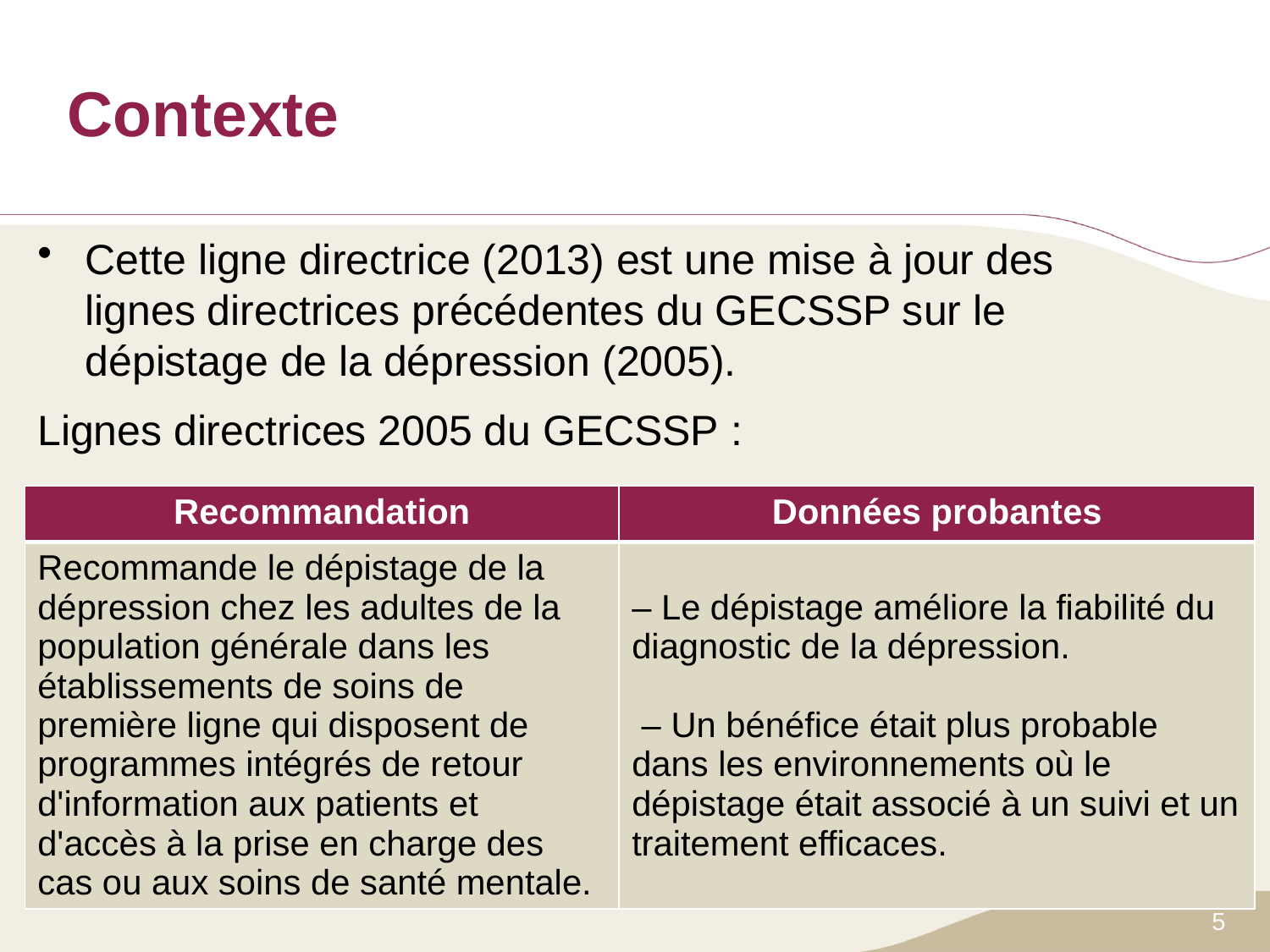

# Contexte
Cette ligne directrice (2013) est une mise à jour des lignes directrices précédentes du GECSSP sur le dépistage de la dépression (2005).

Lignes directrices 2005 du GECSSP :

| Recommandation | Données probantes |
| --- | --- |
| Recommande le dépistage de la dépression chez les adultes de la population générale dans les établissements de soins de première ligne qui disposent de programmes intégrés de retour d'information aux patients et d'accès à la prise en charge des cas ou aux soins de santé mentale. | – Le dépistage améliore la fiabilité du diagnostic de la dépression. – Un bénéfice était plus probable dans les environnements où le dépistage était associé à un suivi et un traitement efficaces. |
5